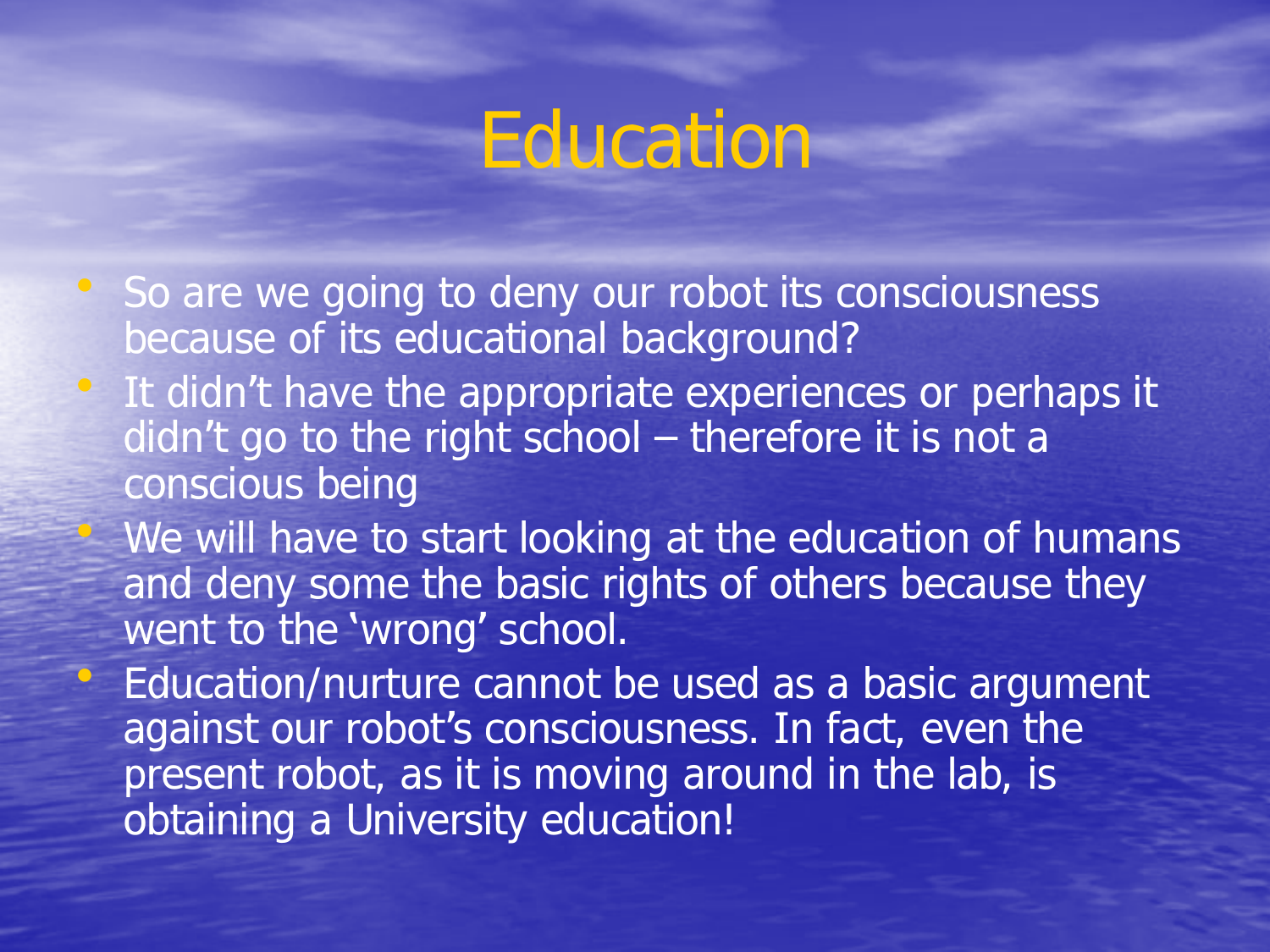

# Education
So are we going to deny our robot its consciousness because of its educational background?
It didn’t have the appropriate experiences or perhaps it didn’t go to the right school – therefore it is not a conscious being
We will have to start looking at the education of humans and deny some the basic rights of others because they went to the ‘wrong’ school.
Education/nurture cannot be used as a basic argument against our robot’s consciousness. In fact, even the present robot, as it is moving around in the lab, is obtaining a University education!